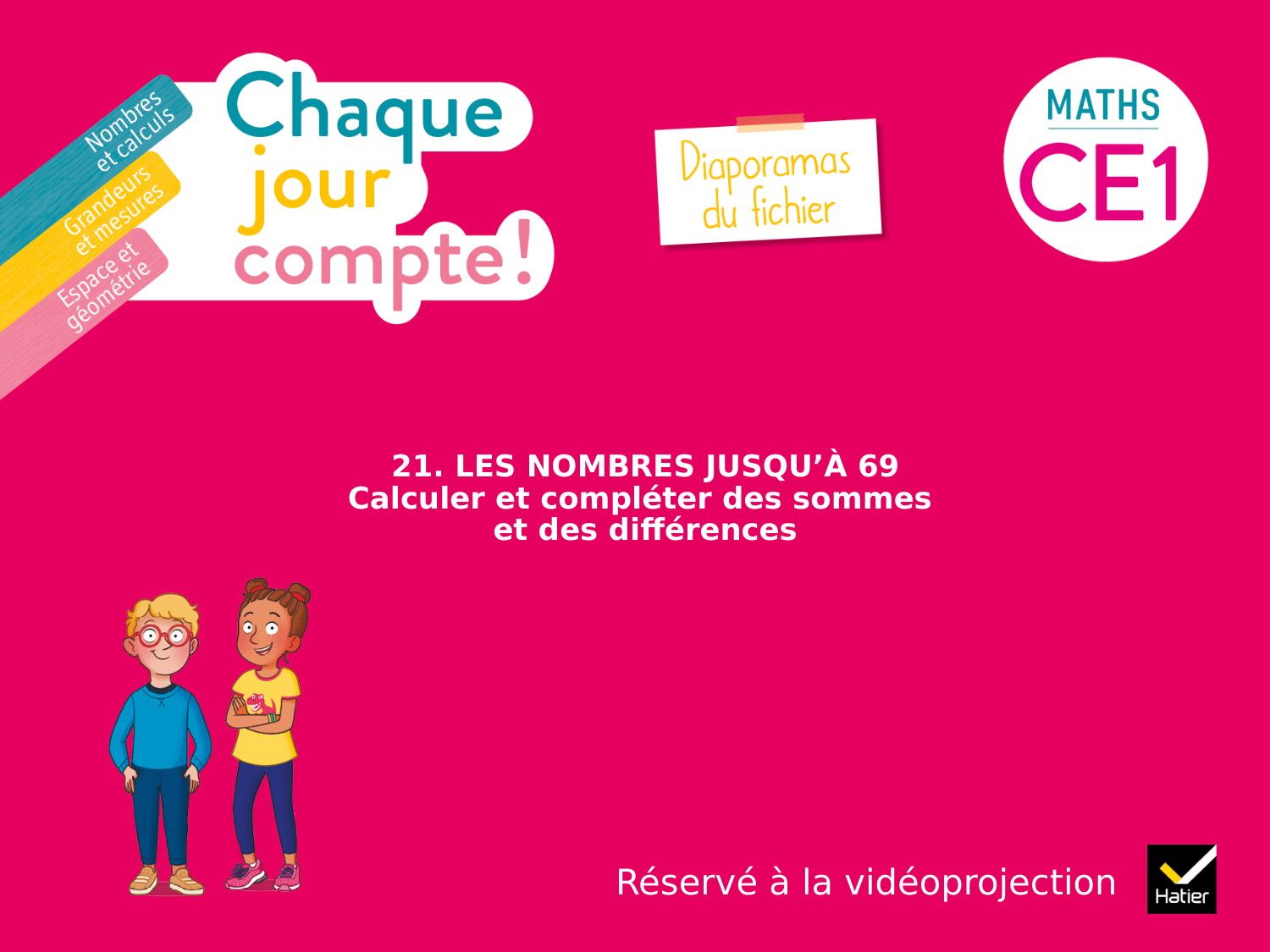

# 21. LES NOMBRES JUSQU’À 69 Calculer et compléter des sommes et des différences